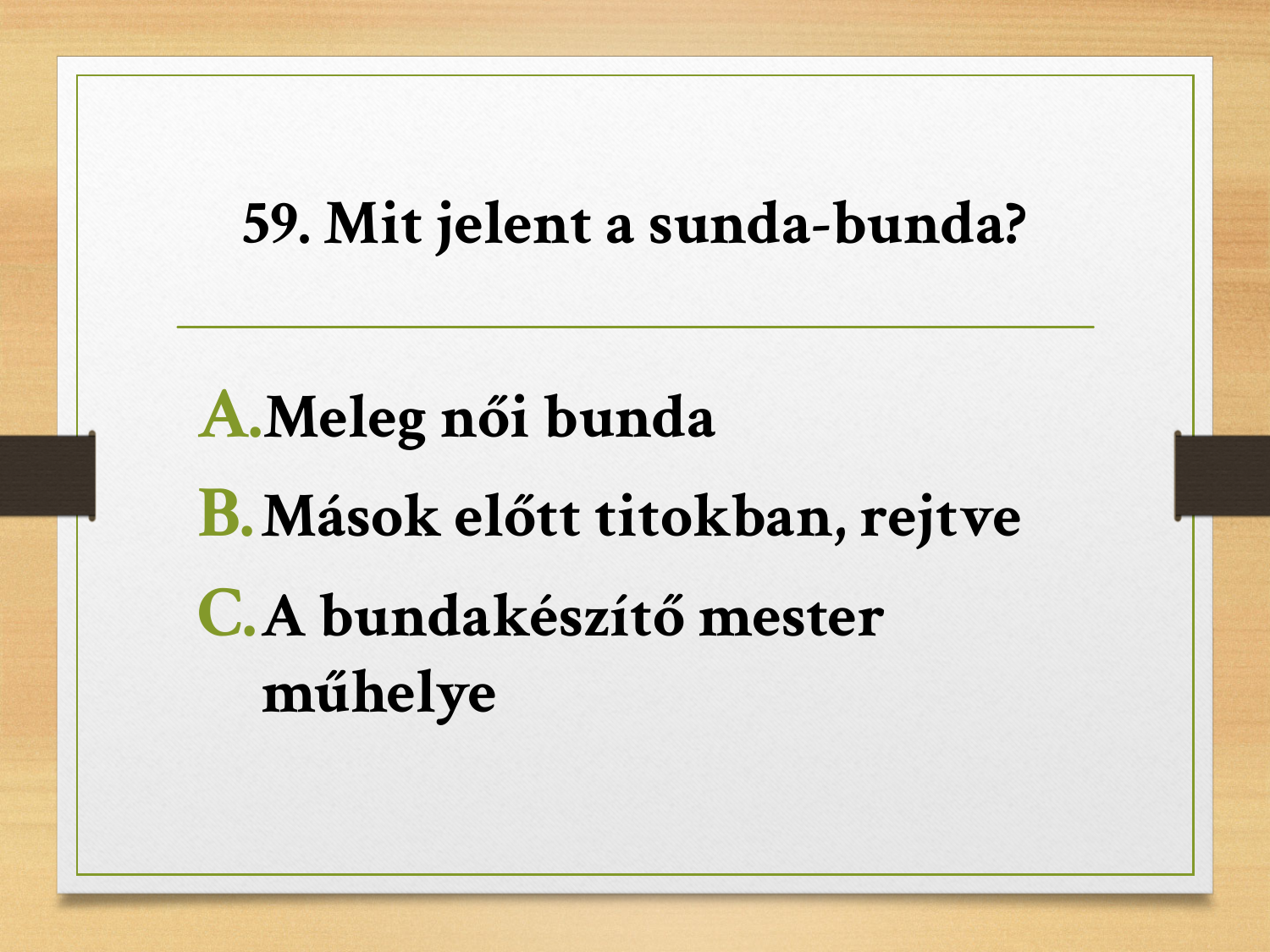

# 59. Mit jelent a sunda-bunda?
Meleg női bunda
Mások előtt titokban, rejtve
A bundakészítő mester műhelye